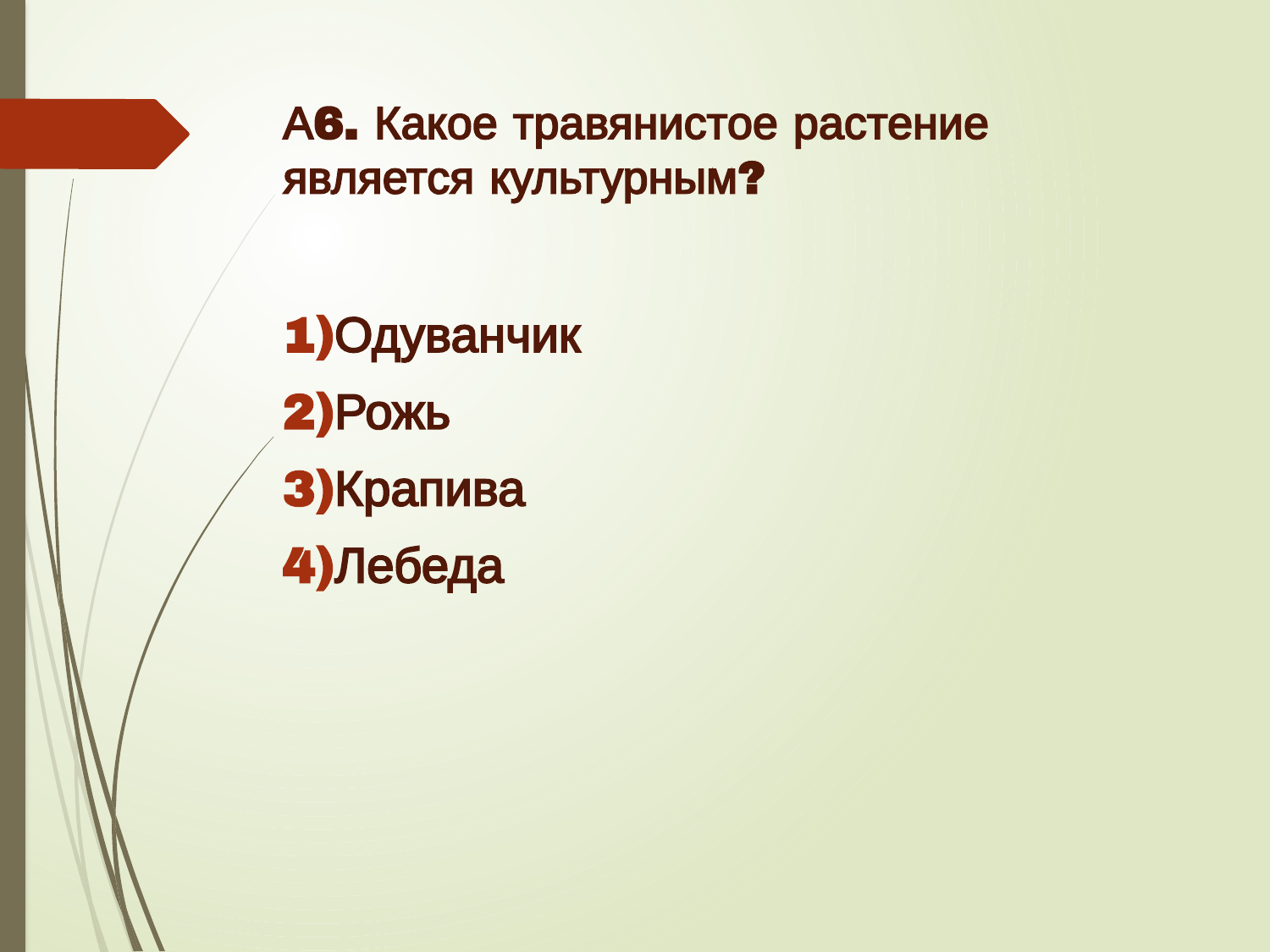

# А6. Какое травянистое растение является культурным?
Одуванчик
Рожь
Крапива
Лебеда